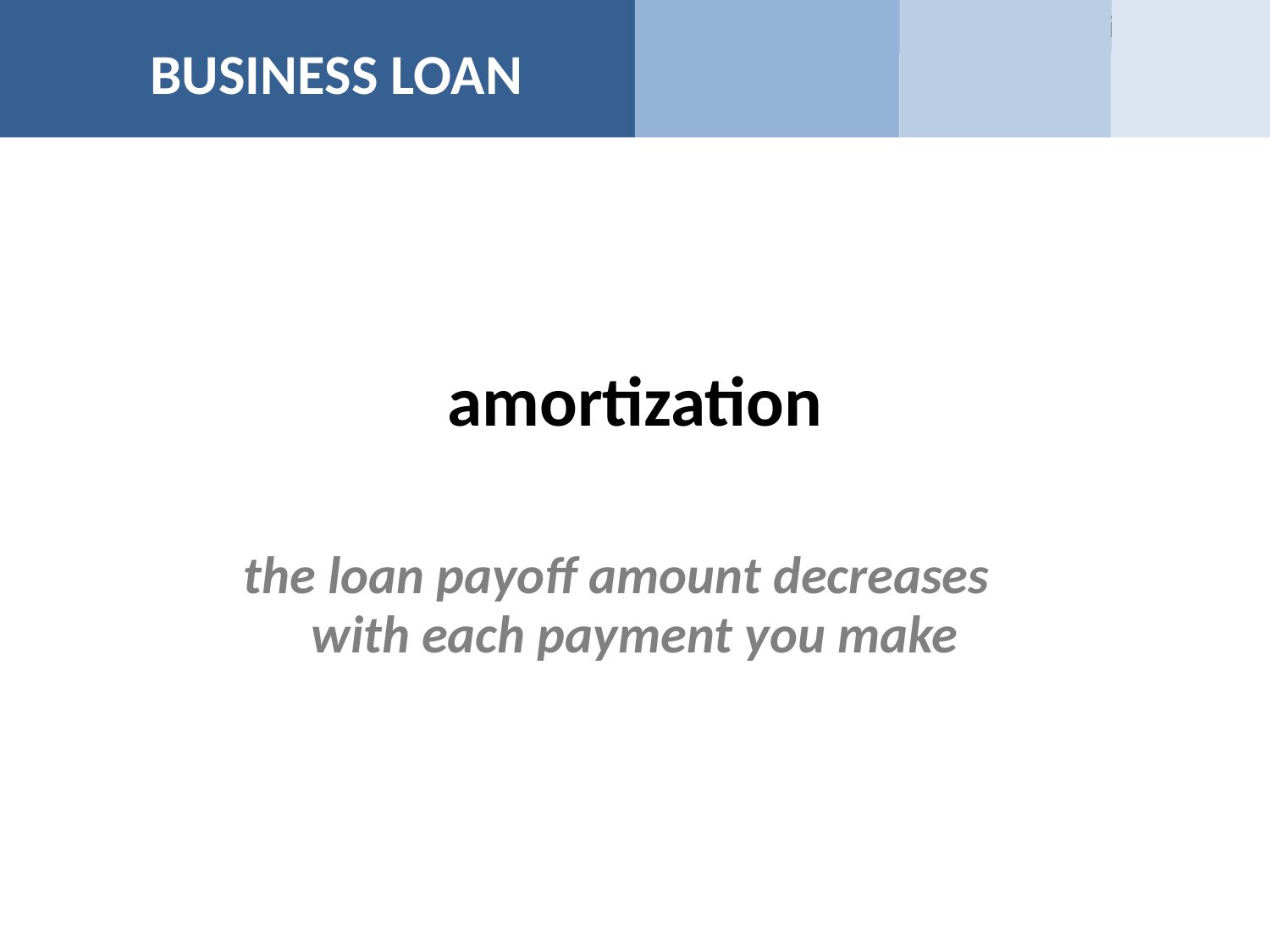

BUSINESS LOAN

Business Loan
Business Loan
Hiring Help
Hiring Help

# amortization
the loan payoff amount decreases    with each payment you make